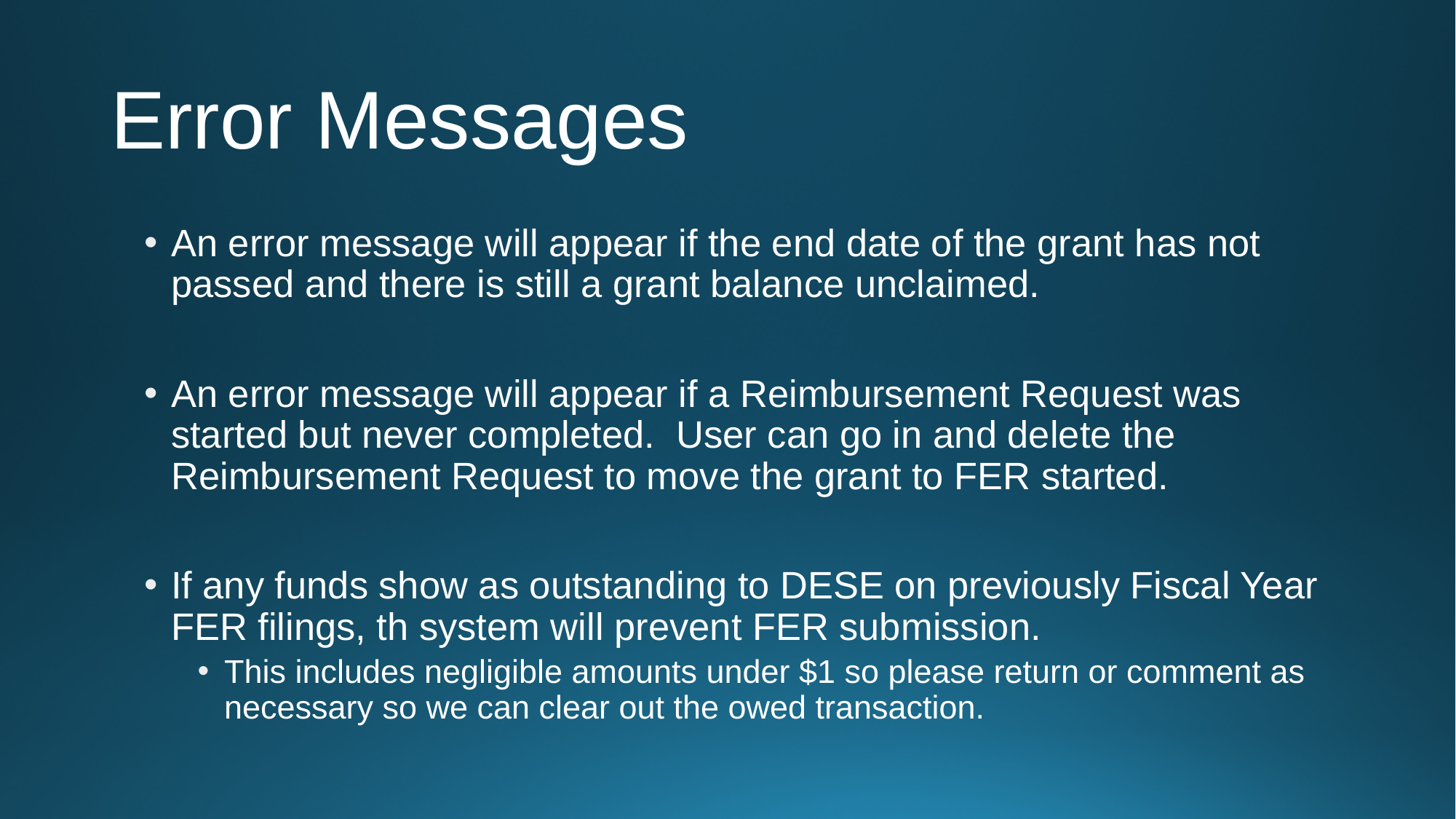

# Error Messages
An error message will appear if the end date of the grant has not passed and there is still a grant balance unclaimed.

An error message will appear if a Reimbursement Request was started but never completed.  User can go in and delete the Reimbursement Request to move the grant to FER started.

If any funds show as outstanding to DESE on previously Fiscal Year FER filings, th system will prevent FER submission.
This includes negligible amounts under $1 so please return or comment as necessary so we can clear out the owed transaction.